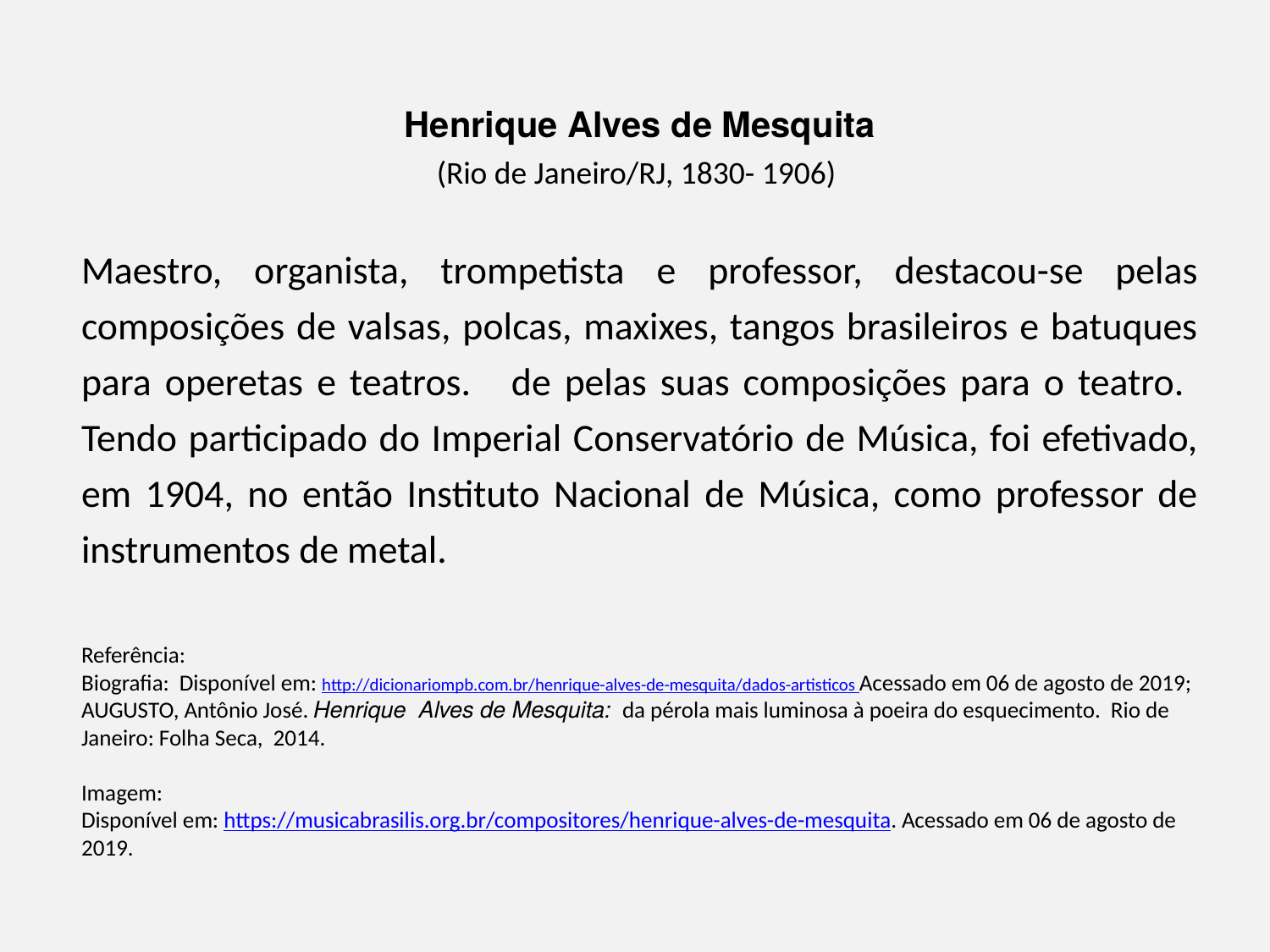

# Henrique Alves de Mesquita
(Rio de Janeiro/RJ, 1830- 1906)
Maestro, organista, trompetista e professor, destacou-se pelas composições de valsas, polcas, maxixes, tangos brasileiros e batuques para operetas e teatros.   de pelas suas composições para o teatro.  Tendo participado do Imperial Conservatório de Música, foi efetivado, em 1904, no então Instituto Nacional de Música, como professor de instrumentos de metal.

Referência:
Biografia:  Disponível em: http://dicionariompb.com.br/henrique-alves-de-mesquita/dados-artisticos Acessado em 06 de agosto de 2019;  AUGUSTO, Antônio José. Henrique  Alves de Mesquita:  da pérola mais luminosa à poeira do esquecimento.  Rio de Janeiro: Folha Seca,  2014.
Imagem:
Disponível em: https://musicabrasilis.org.br/compositores/henrique-alves-de-mesquita. Acessado em 06 de agosto de 2019.